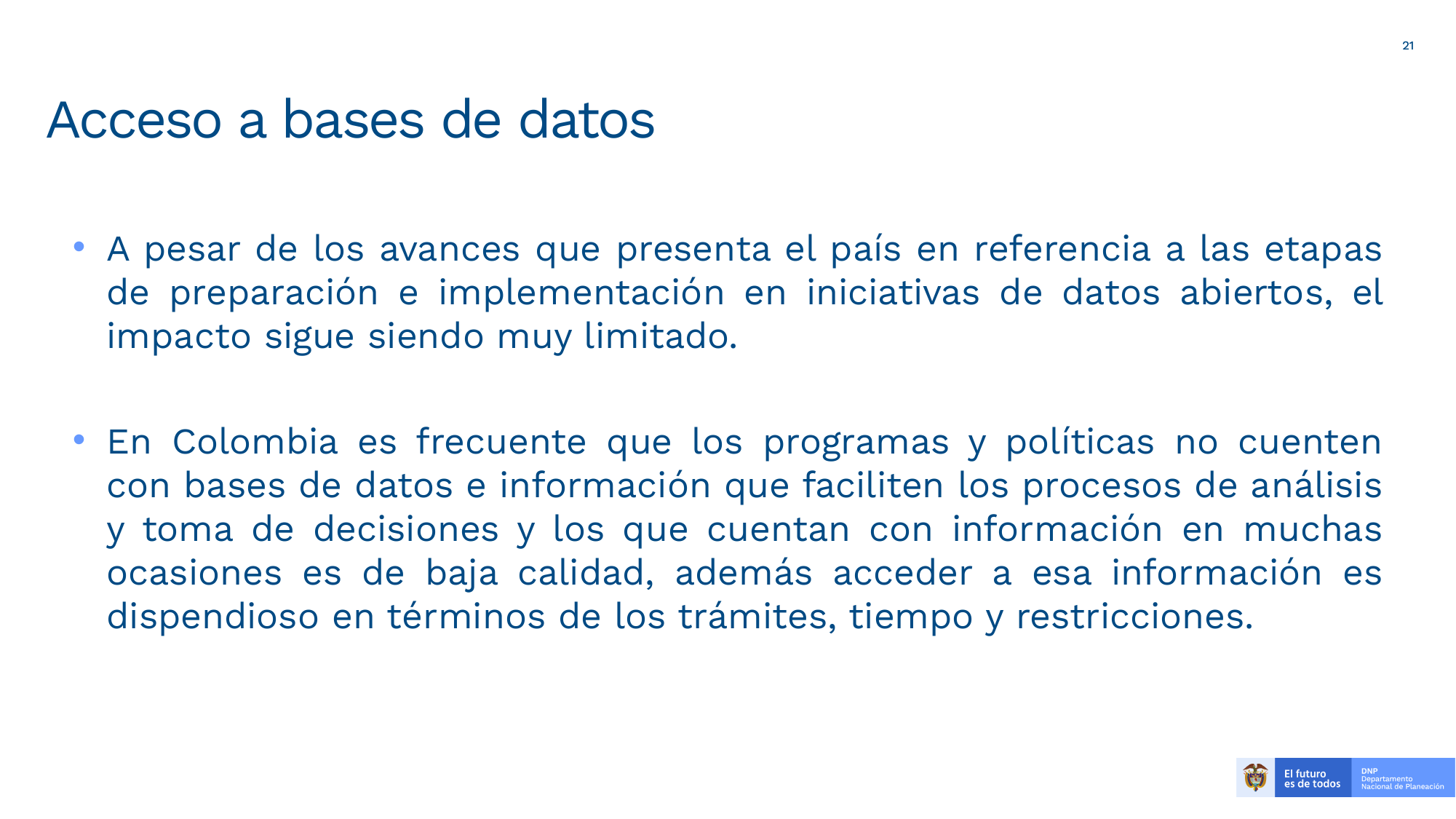

# Acceso a bases de datos
A pesar de los avances que presenta el país en referencia a las etapas de preparación e implementación en iniciativas de datos abiertos, el impacto sigue siendo muy limitado.

En Colombia es frecuente que los programas y políticas no cuenten con bases de datos e información que faciliten los procesos de análisis y toma de decisiones y los que cuentan con información en muchas ocasiones es de baja calidad, además acceder a esa información es dispendioso en términos de los trámites, tiempo y restricciones.